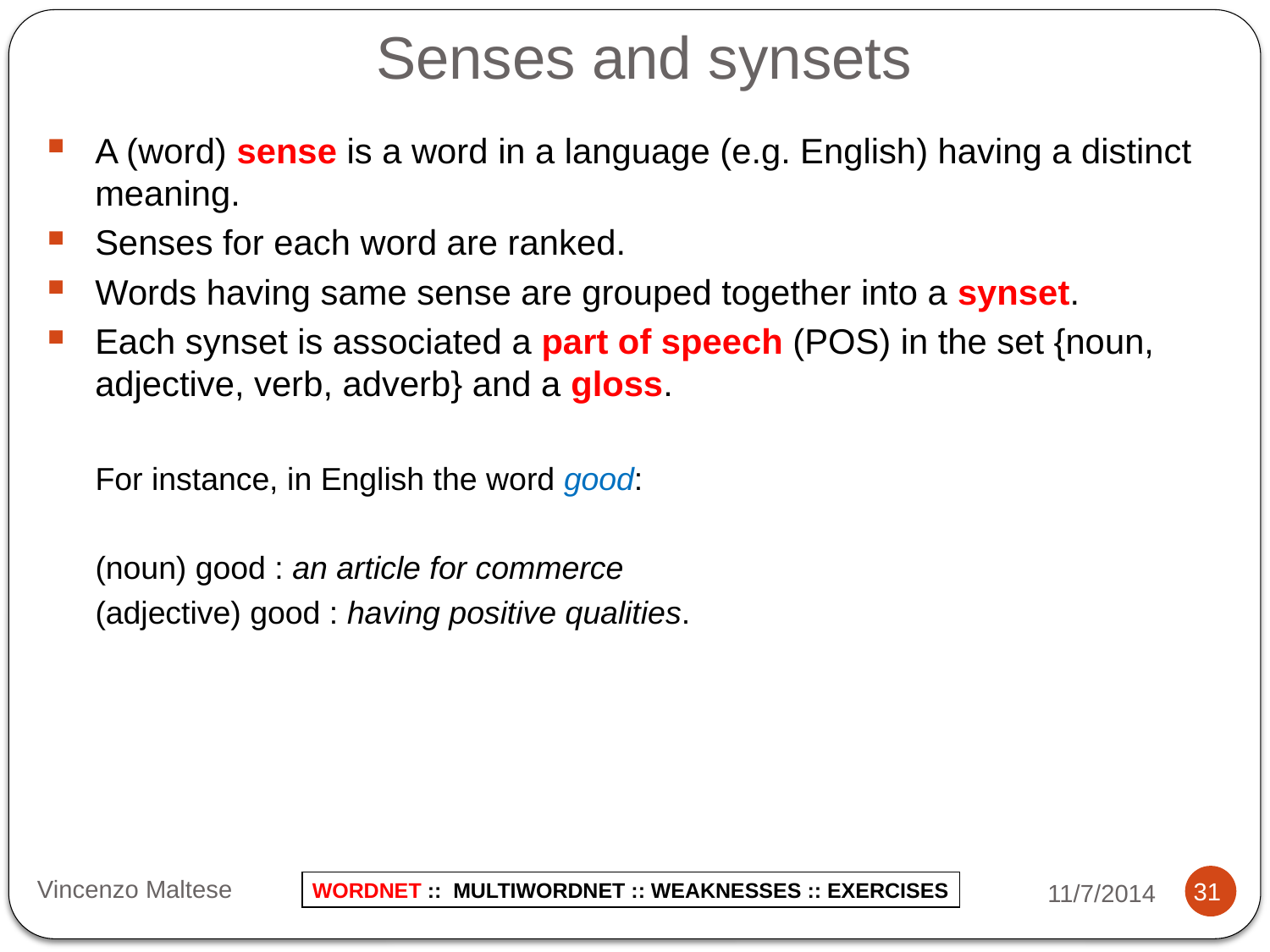

# Senses and synsets
A (word) sense is a word in a language (e.g. English) having a distinct meaning.
Senses for each word are ranked.
Words having same sense are grouped together into a synset.
Each synset is associated a part of speech (POS) in the set {noun, adjective, verb, adverb} and a gloss.

For instance, in English the word good:

(noun) good : an article for commerce
(adjective) good : having positive qualities.

Vincenzo Maltese
11/7/2014
31
WORDNET ::  MULTIWORDNET :: WEAKNESSES :: EXERCISES